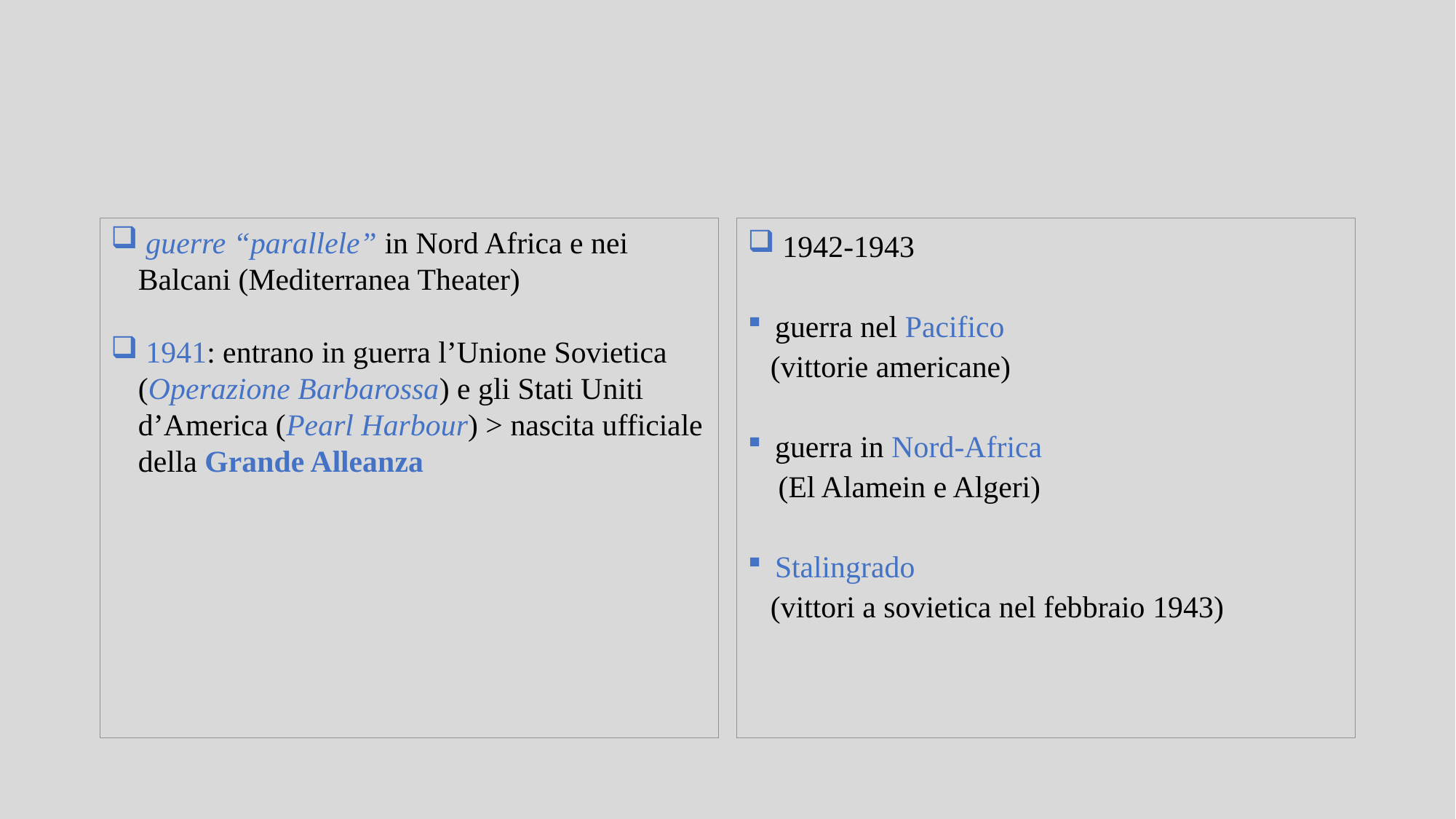

guerre “parallele” in Nord Africa e nei Balcani (Mediterranea Theater)

 1941: entrano in guerra l’Unione Sovietica (Operazione Barbarossa) e gli Stati Uniti d’America (Pearl Harbour) > nascita ufficiale della Grande Alleanza

 1942-1943

guerra nel Pacifico
   (vittorie americane)

guerra in Nord-Africa
    (El Alamein e Algeri)

Stalingrado
   (vittori a sovietica nel febbraio 1943)